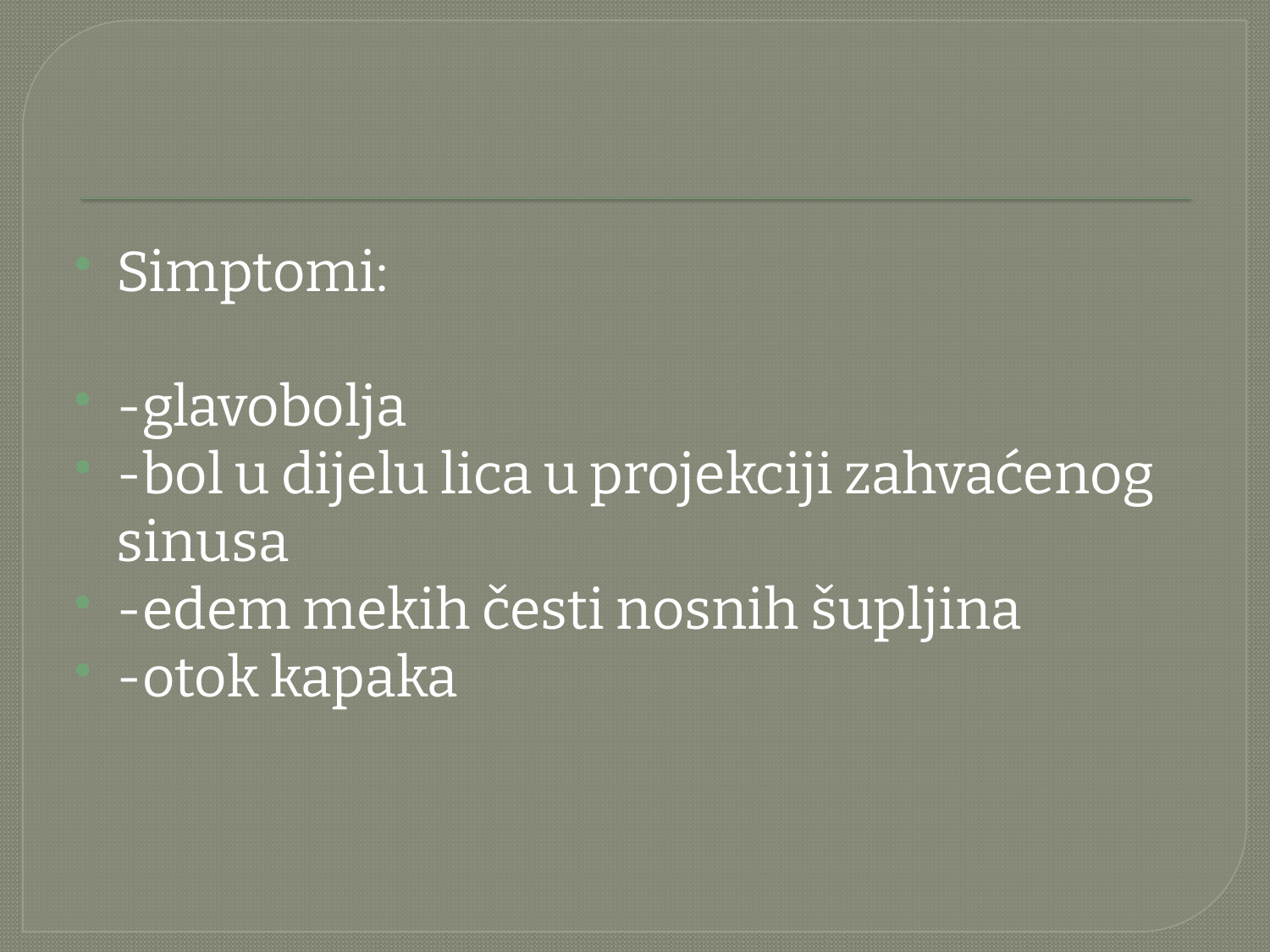

#
Simptomi:

-glavobolja
-bol u dijelu lica u projekciji zahvaćenog sinusa
-edem mekih česti nosnih šupljina
-otok kapaka